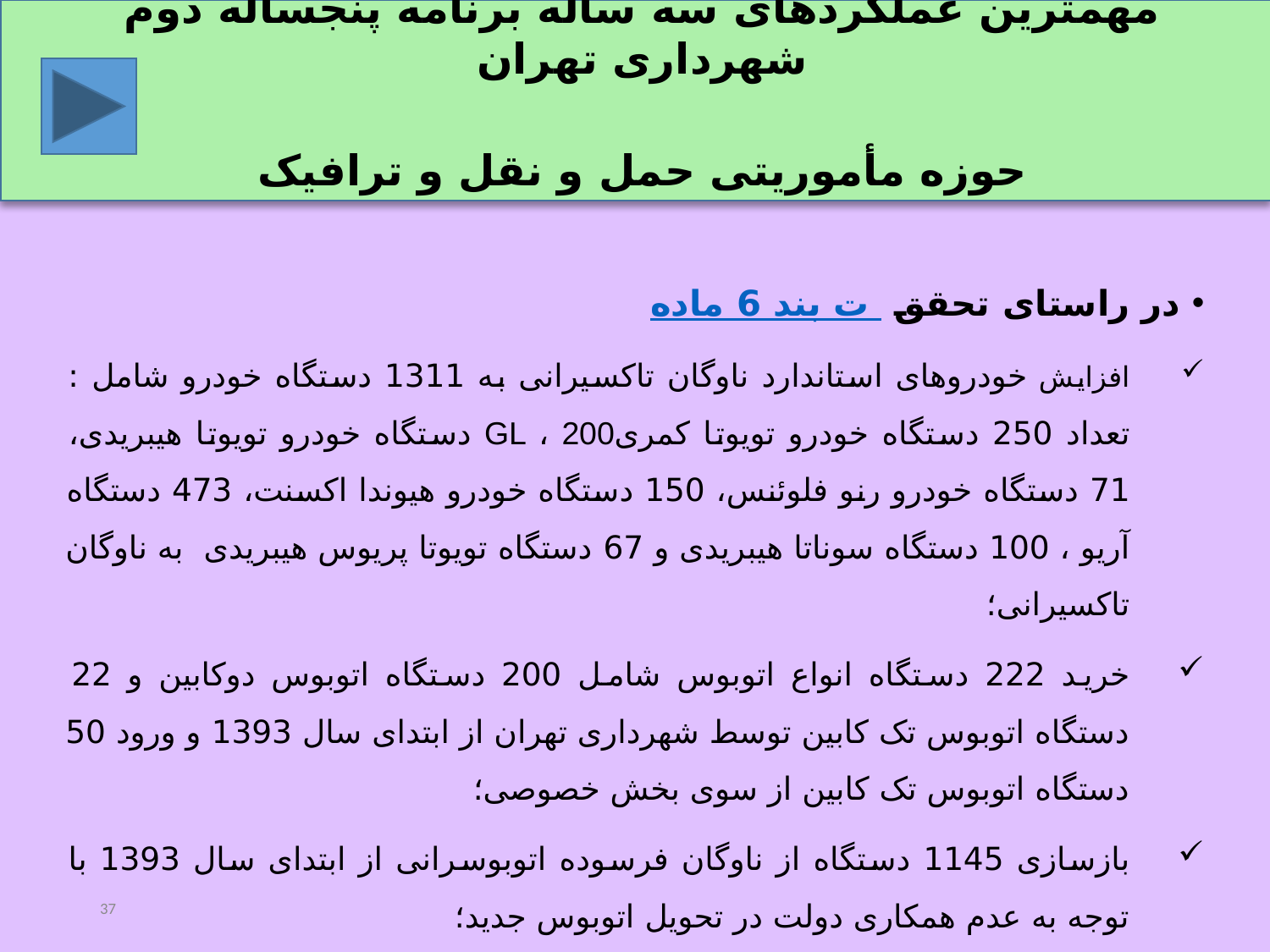

مهمترین عملکردهای سه ساله برنامه پنجساله دوم شهرداری تهران
حوزه مأموریتی حمل و نقل و ترافیک

در راستای تحقق ماده 6 بند ت
افزایش خودروهای استاندارد ناوگان تاکسیرانی به 1311 دستگاه خودرو شامل : تعداد 250 دستگاه خودرو تویوتا کمریGL ، 200 دستگاه خودرو تویوتا هیبریدی، 71 دستگاه خودرو رنو فلوئنس، 150 دستگاه خودرو هیوندا اکسنت، 473 دستگاه آریو ، 100 دستگاه سوناتا هیبریدی و 67 دستگاه تویوتا پریوس هیبریدی  به ناوگان تاکسیرانی؛
خرید 222 دستگاه انواع اتوبوس شامل 200 دستگاه اتوبوس دوکابین و 22 دستگاه اتوبوس تک کابین توسط شهرداری تهران از ابتدای سال 1393 و ورود 50 دستگاه اتوبوس تک کابین از سوی بخش خصوصی؛
بازسازی 1145 دستگاه از ناوگان فرسوده اتوبوسرانی از ابتدای سال 1393 با توجه به عدم همکاری دولت در تحویل اتوبوس جدید؛
بازسازی و اورهال 158دستگاه واگن از ناوگان مترو شهر تهران از سال 1393 تا پایان سال 1395.

37